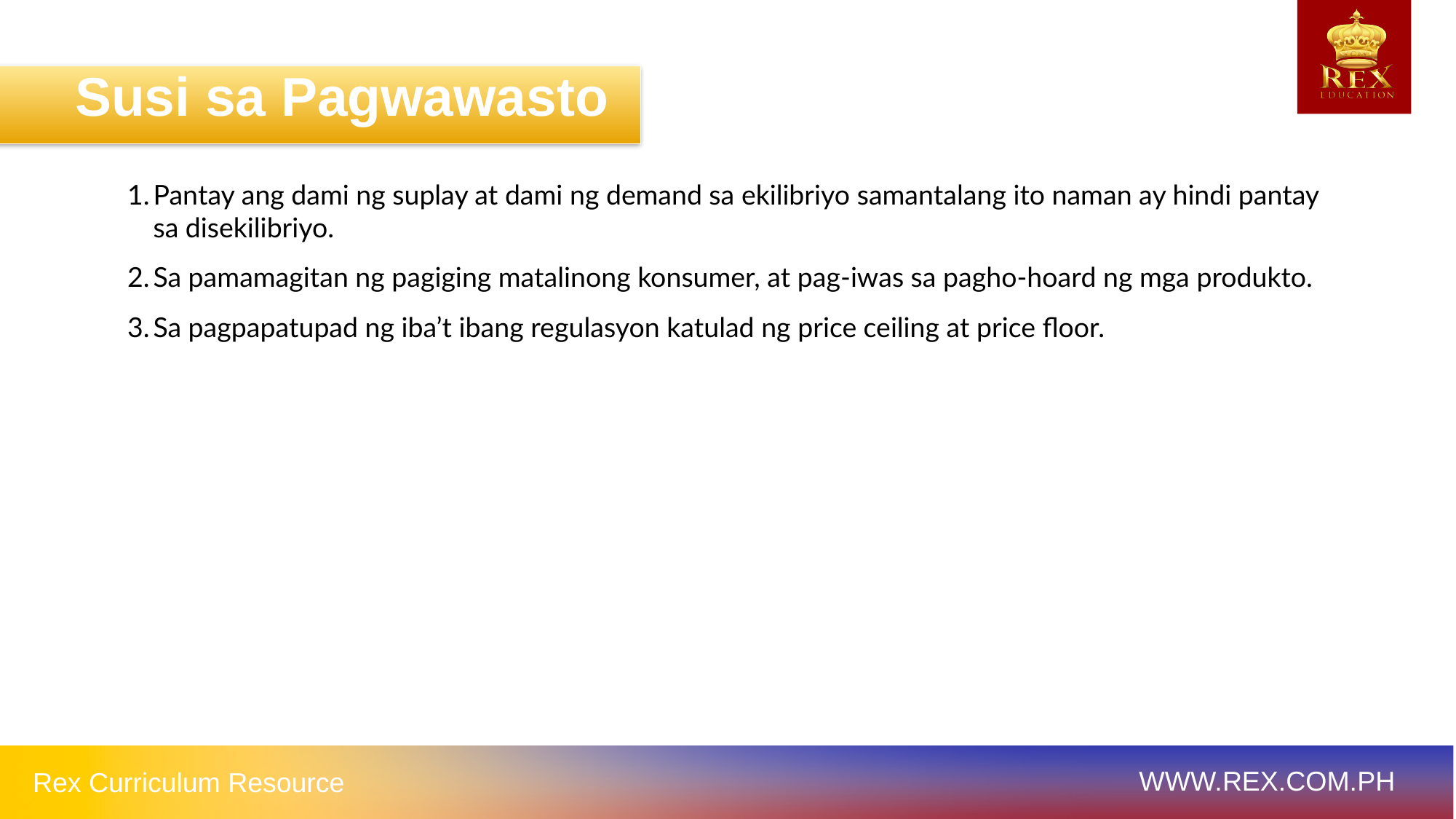

Susi sa Pagwawasto

Pantay ang dami ng suplay at dami ng demand sa ekilibriyo samantalang ito naman ay hindi pantay sa disekilibriyo.
Sa pamamagitan ng pagiging matalinong konsumer, at pag-iwas sa pagho-hoard ng mga produkto.
Sa pagpapatupad ng iba’t ibang regulasyon katulad ng price ceiling at price floor.